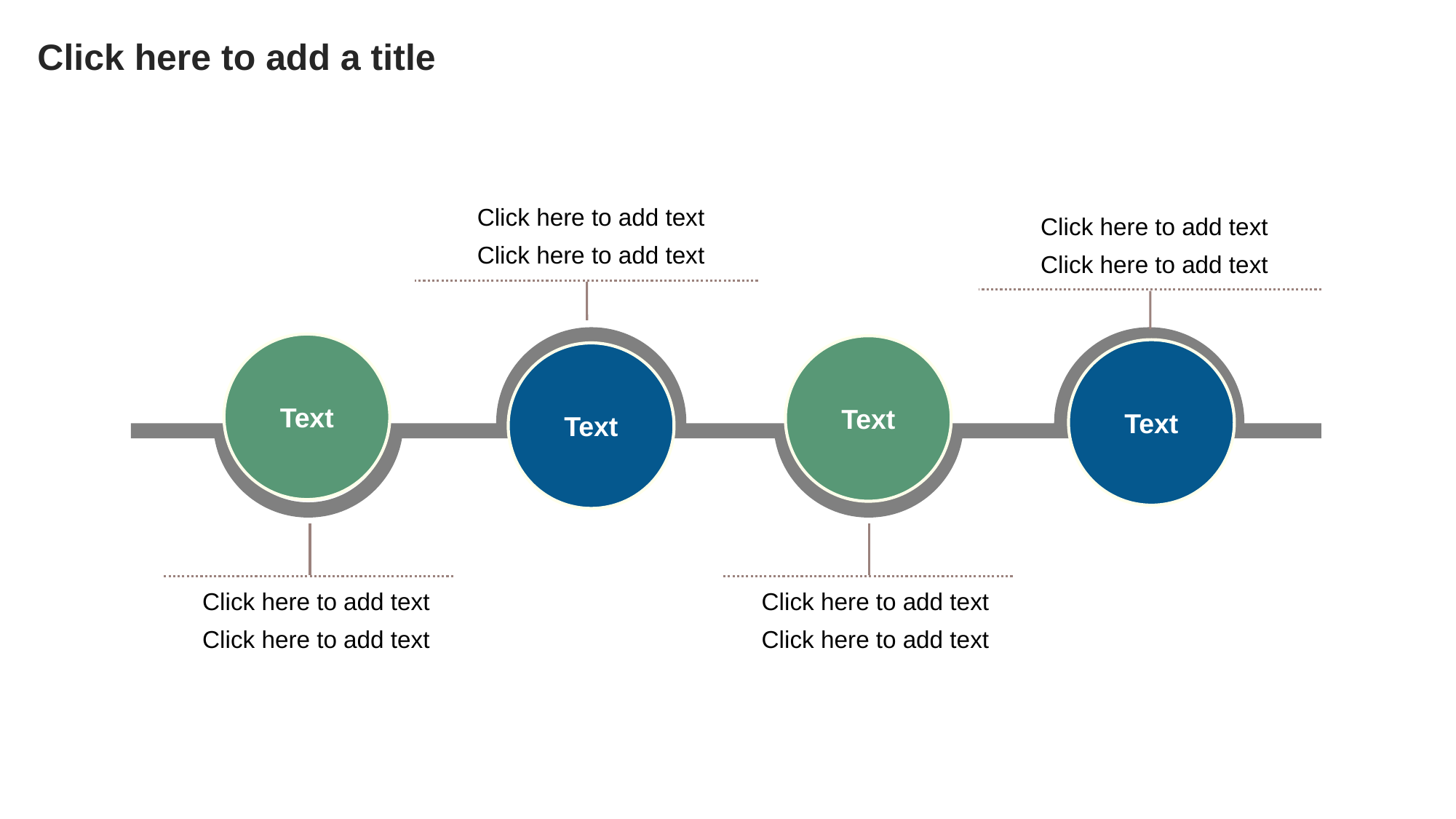

Click here to add a title
Click here to add text
Click here to add text

Click here to add text
Click here to add text

Text
Text
Text
Text

 Click here to add text
 Click here to add text

 Click here to add text
 Click here to add text